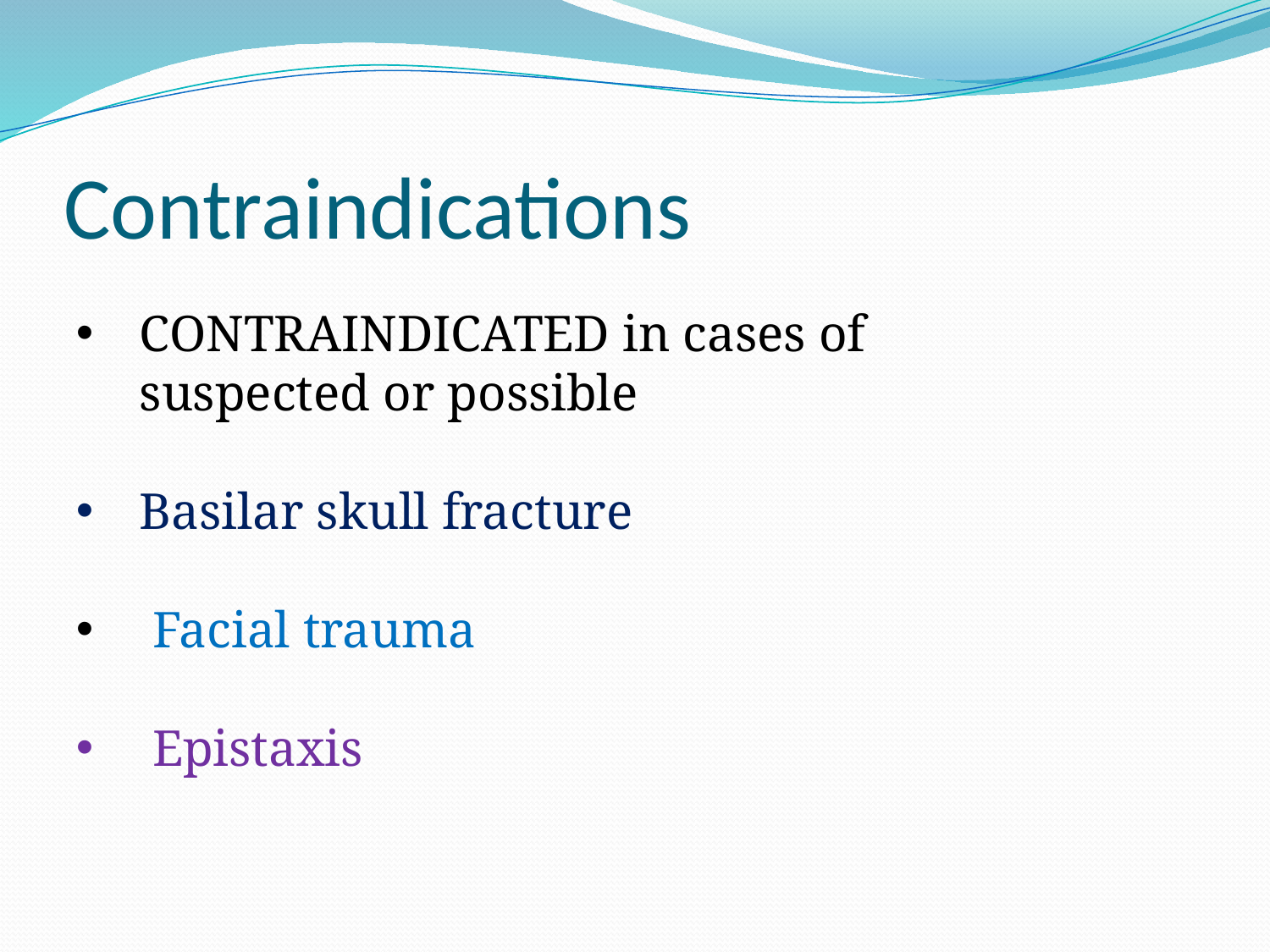

# Contraindications
CONTRAINDICATED in cases of suspected or possible

Basilar skull fracture

 Facial trauma

 Epistaxis